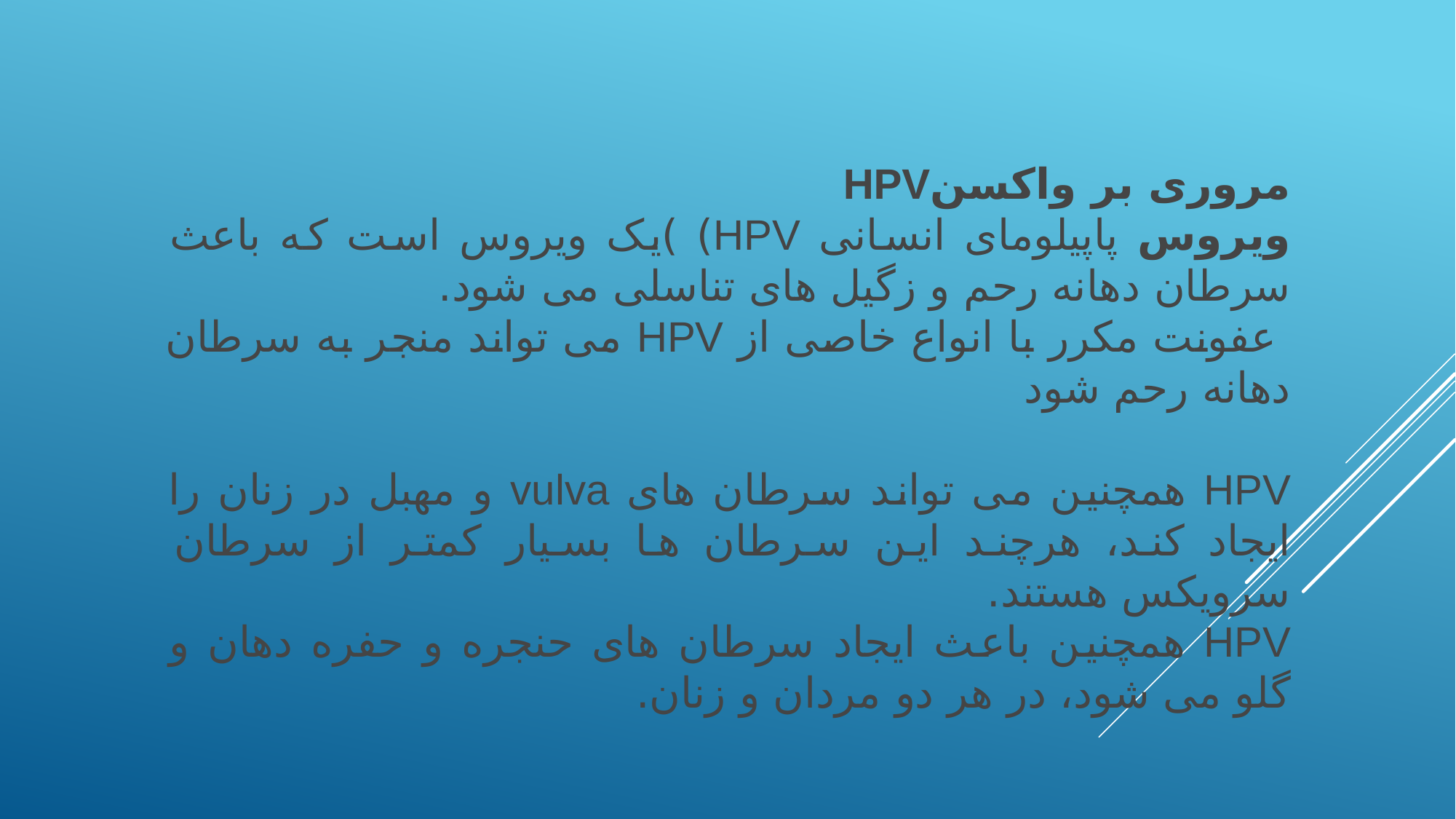

مروری بر واکسنHPV
ویروس پاپیلومای انسانی HPV) )یک ویروس است که باعث سرطان دهانه رحم و زگیل های تناسلی می شود.
 عفونت مکرر با انواع خاصی از HPV می تواند منجر به سرطان دهانه رحم شود

HPV همچنین می تواند سرطان های vulva و مهبل در زنان را ایجاد کند، هرچند این سرطان ها بسیار کمتر از سرطان سرویکس هستند.
HPV همچنین باعث ایجاد سرطان های حنجره و حفره دهان و گلو می شود، در هر دو مردان و زنان.